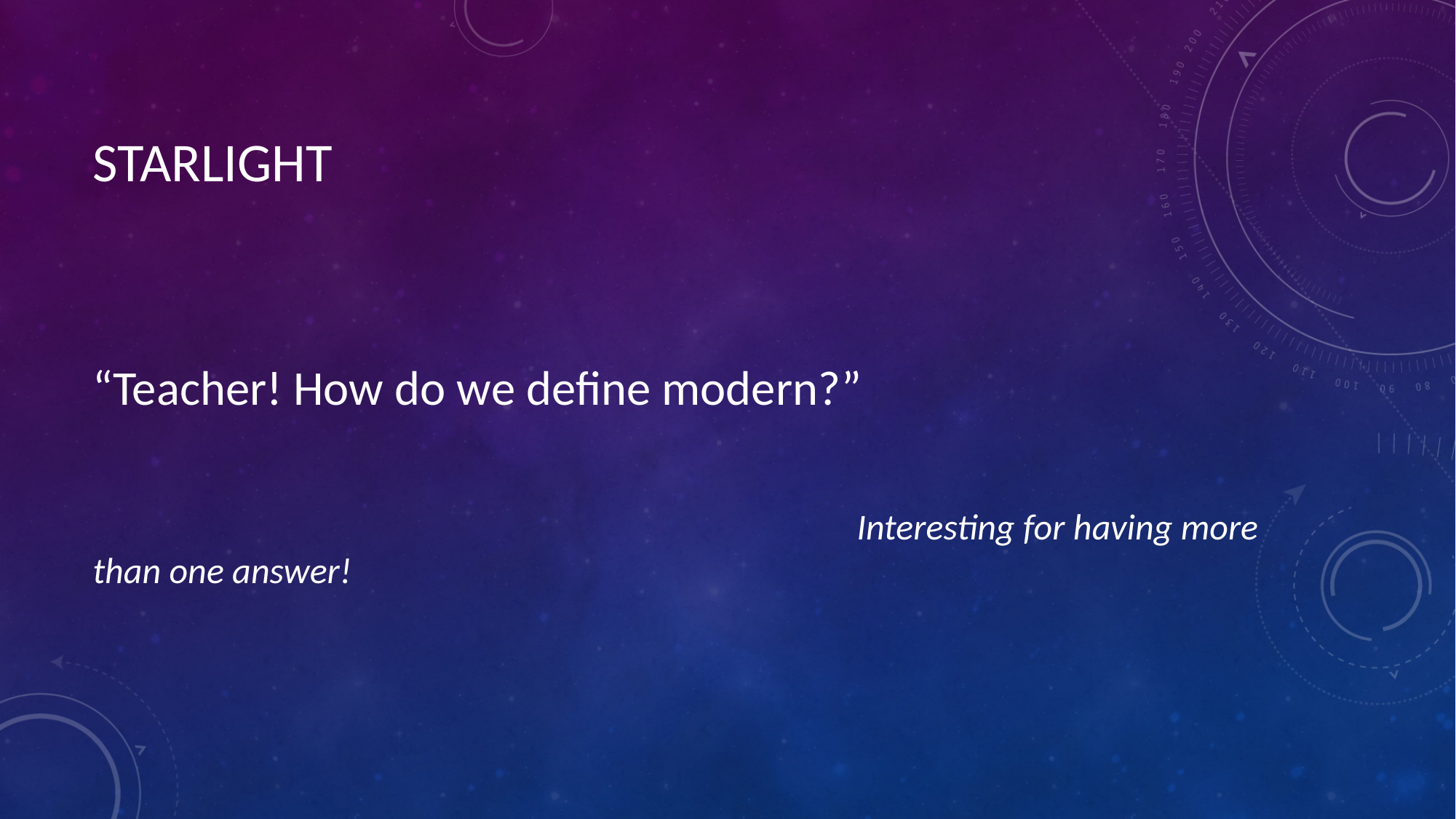

# Starlight
“Teacher! How do we define modern?”

							Interesting for having more than one answer!